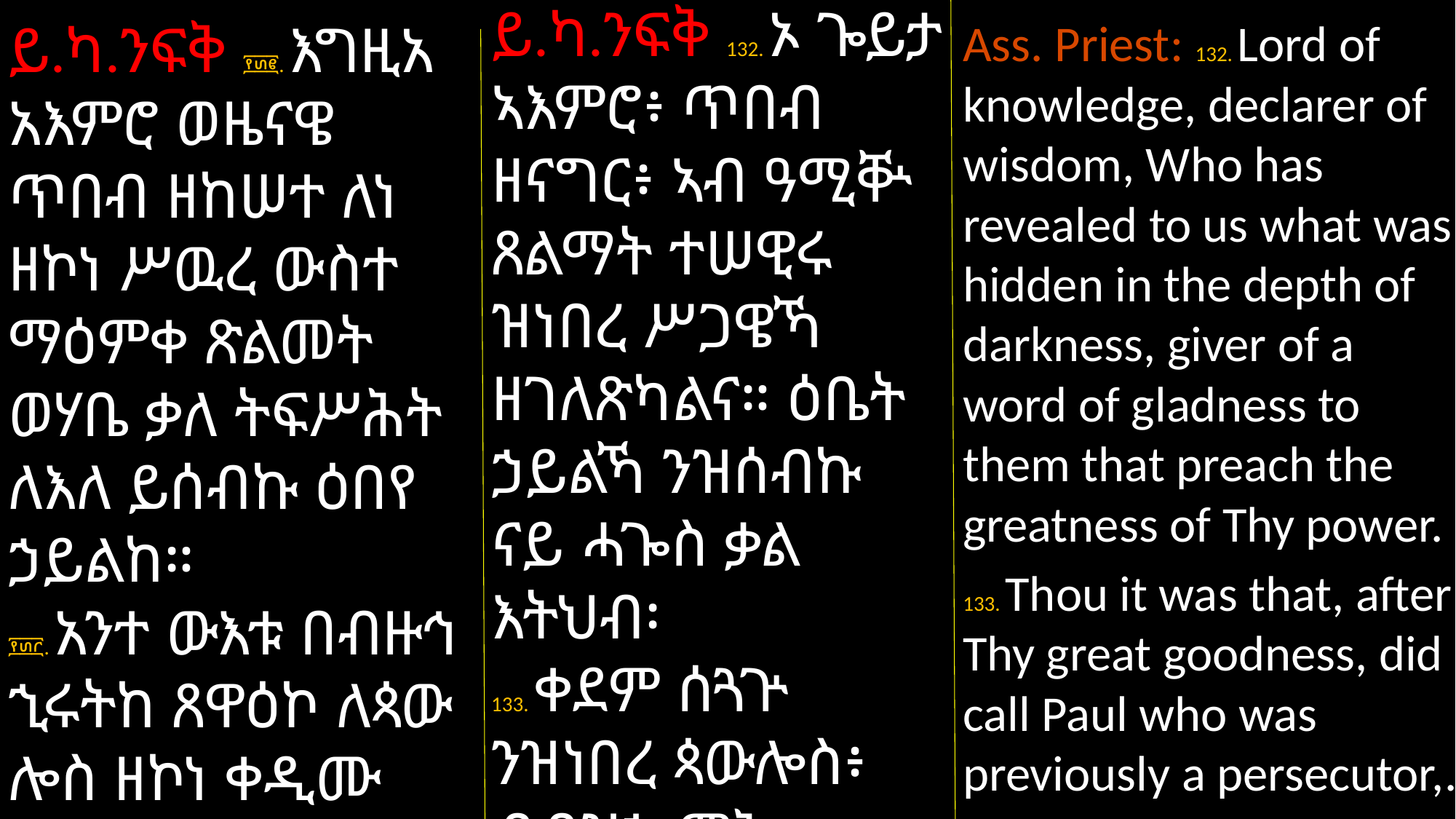

ይ.ካ.ንፍቅ 132. ኦ ጐይታ ኣእምሮ፥ ጥበብ ዘናግር፥ ኣብ ዓሚቝ ጸልማት ተሠዊሩ ዝነበረ ሥጋዌኻ ዘገለጽካልና። ዕቤት ኃይልኻ ንዝሰብኩ ናይ ሓጐስ ቃል እትህብ፡
133. ቀደም ሰጓጕ ንዝነበረ ጳውሎስ፥ ብብዝኂ ምሕ
ረትካ ዘጸዋዕካዮ፥ በዚ ኸኣ ናይ መንግሥትኻ
Ass. Priest: 132. Lord of knowledge, declarer of wisdom, Who has revealed to us what was hidden in the depth of darkness, giver of a word of gladness to them that preach the greatness of Thy power.
133. Thou it was that, after Thy great goodness, did call Paul who was previously a persecutor,.
ይ.ካ.ንፍቅ ፻፴፪. እግዚአ አእምሮ ወዜናዌ ጥበብ ዘከሠተ ለነ ዘኮነ ሥዉረ ውስተ ማዕምቀ ጽልመት ወሃቤ ቃለ ትፍሥሕት ለእለ ይሰብኩ ዕበየ ኃይልከ።
፻፴፫. አንተ ውእቱ በብዙኅ ኂሩትከ ጸዋዕኮ ለጳው
ሎስ ዘኮነ ቀዲሙ ሰዳዴ ወረሰይኮ ንዋየ ኅሩየ።